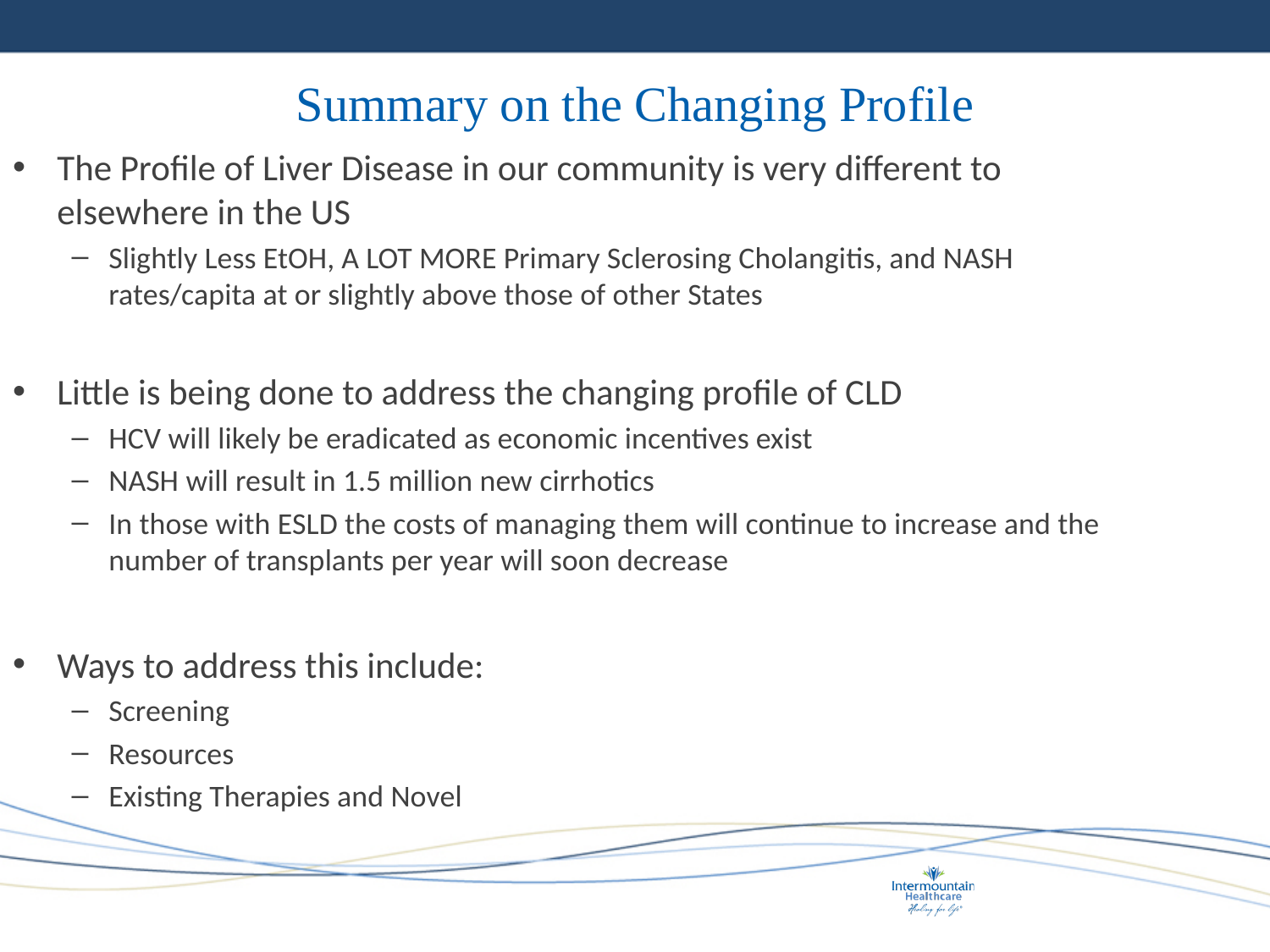

# Summary on the Changing Profile
The Profile of Liver Disease in our community is very different to elsewhere in the US
Slightly Less EtOH, A LOT MORE Primary Sclerosing Cholangitis, and NASH rates/capita at or slightly above those of other States

Little is being done to address the changing profile of CLD
HCV will likely be eradicated as economic incentives exist
NASH will result in 1.5 million new cirrhotics
In those with ESLD the costs of managing them will continue to increase and the number of transplants per year will soon decrease

Ways to address this include:
Screening
Resources
Existing Therapies and Novel